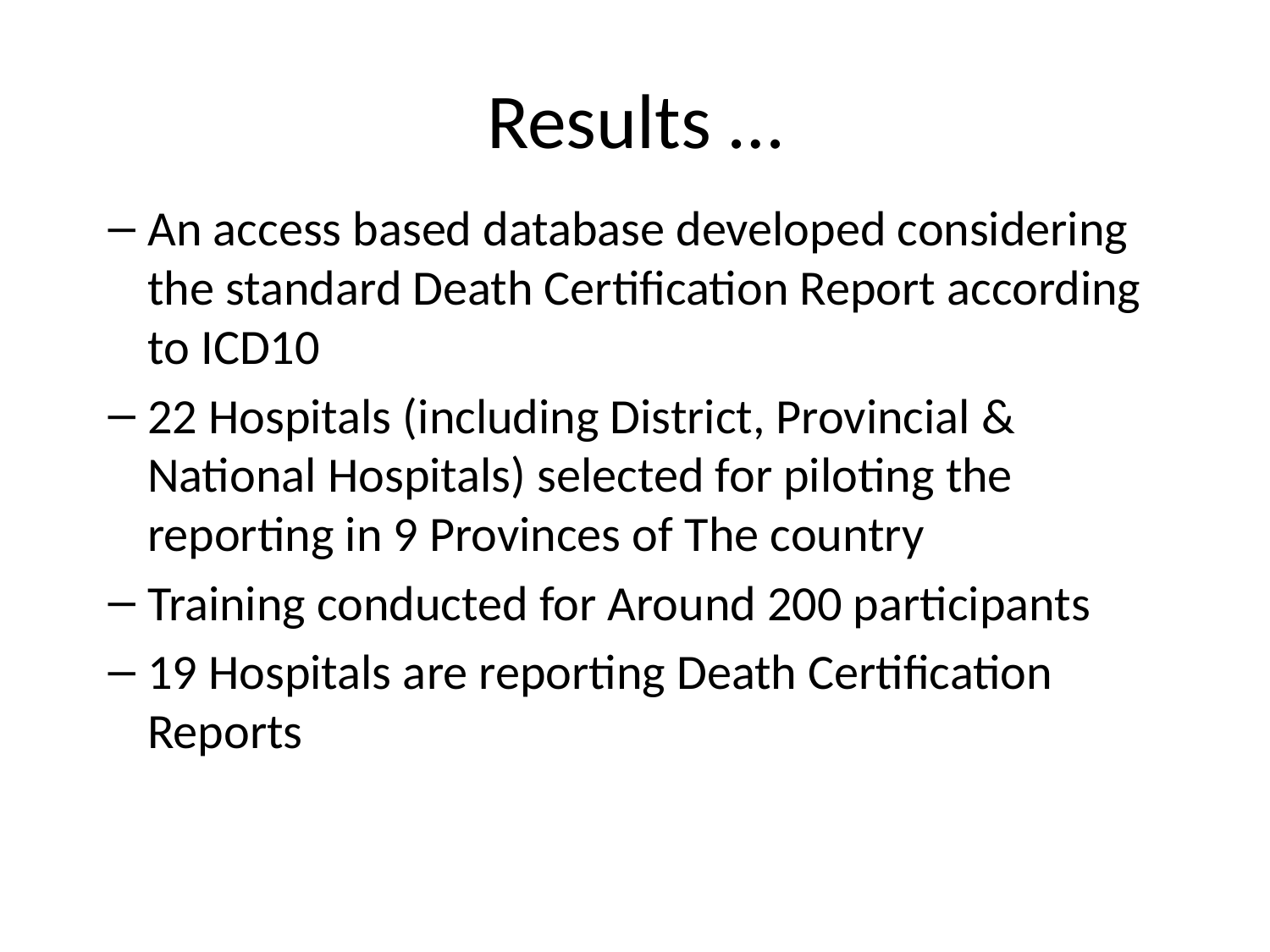

# Results …
An access based database developed considering the standard Death Certification Report according to ICD10
22 Hospitals (including District, Provincial & National Hospitals) selected for piloting the reporting in 9 Provinces of The country
Training conducted for Around 200 participants
19 Hospitals are reporting Death Certification Reports